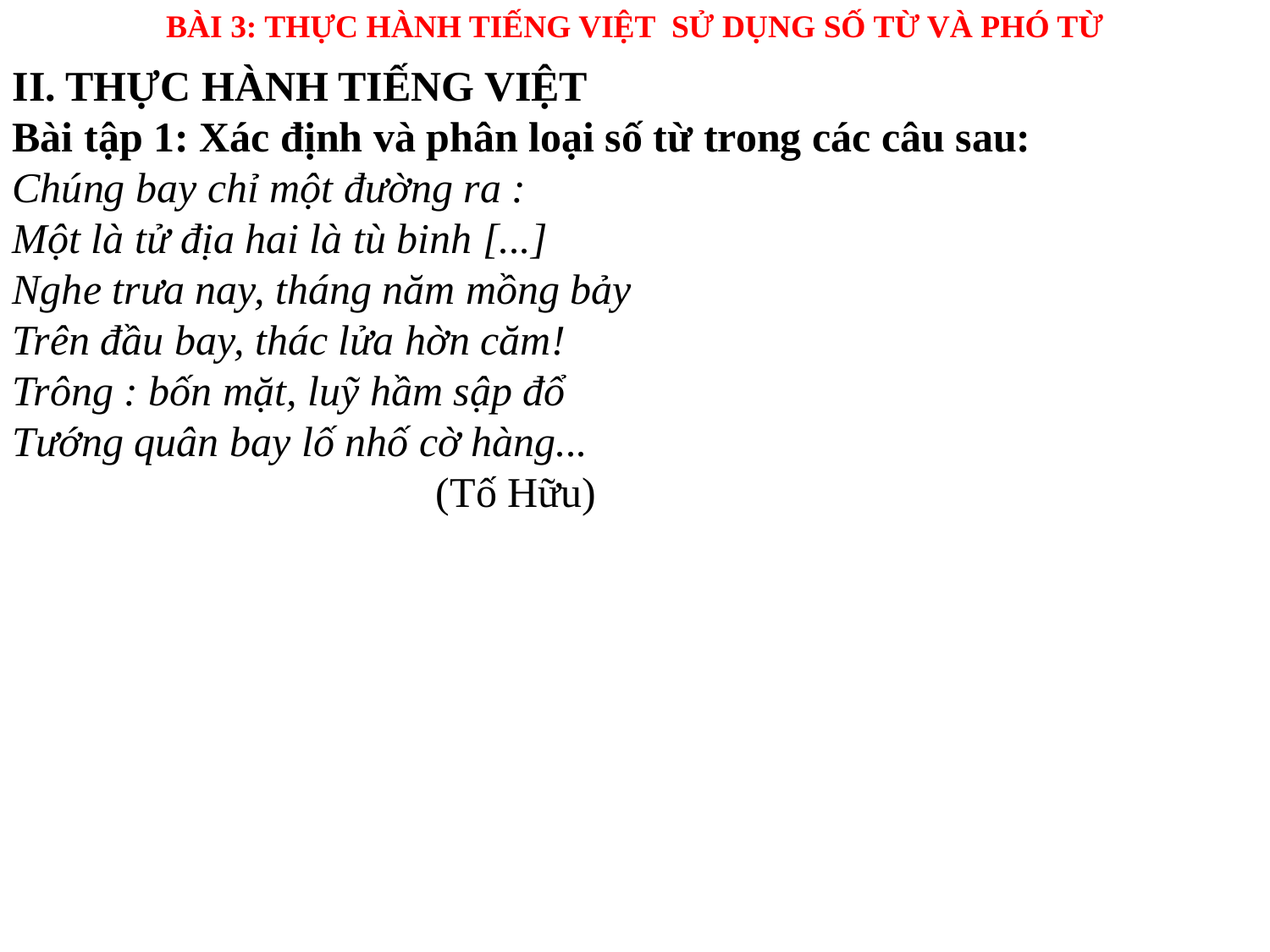

BÀI 3: THỰC HÀNH TIẾNG VIỆT  SỬ DỤNG SỐ TỪ VÀ PHÓ TỪ

II. THỰC HÀNH TIẾNG VIỆT
Bài tập 1: Xác định và phân loại số từ trong các câu sau:
Chúng bay chỉ một đường ra :
Một là tử địa hai là tù binh [...]
Nghe trưa nay, tháng năm mồng bảy
Trên đầu bay, thác lửa hờn căm!
Trông : bốn mặt, luỹ hầm sập đổ
Tướng quân bay lố nhố cờ hàng...
                                        (Tố Hữu)